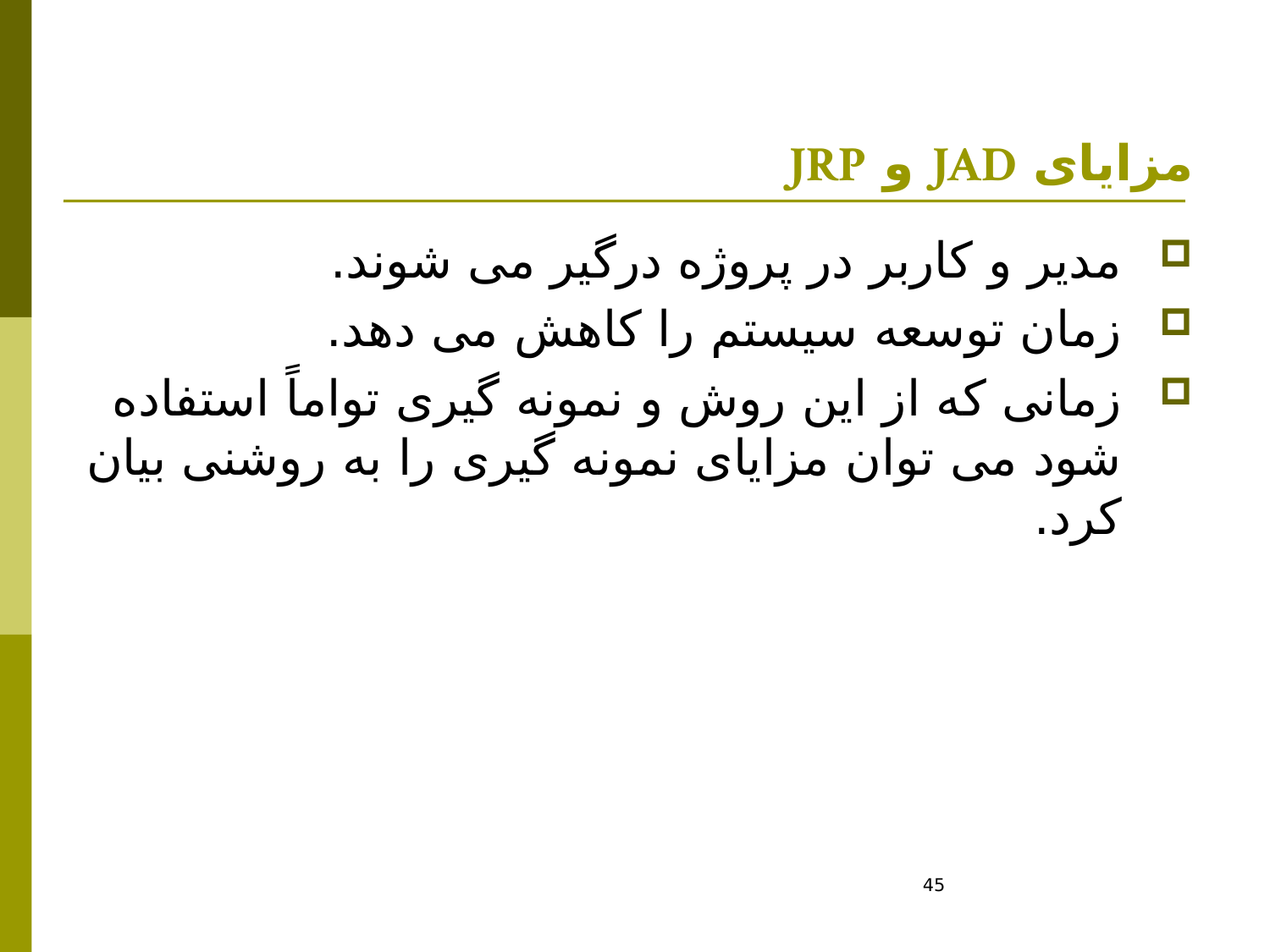

# مزایای JAD و JRP
مدیر و کاربر در پروژه درگیر می شوند.
زمان توسعه سیستم را کاهش می دهد.
زمانی که از این روش و نمونه گیری تواماً استفاده شود می توان مزایای نمونه گیری را به روشنی بیان کرد.
45